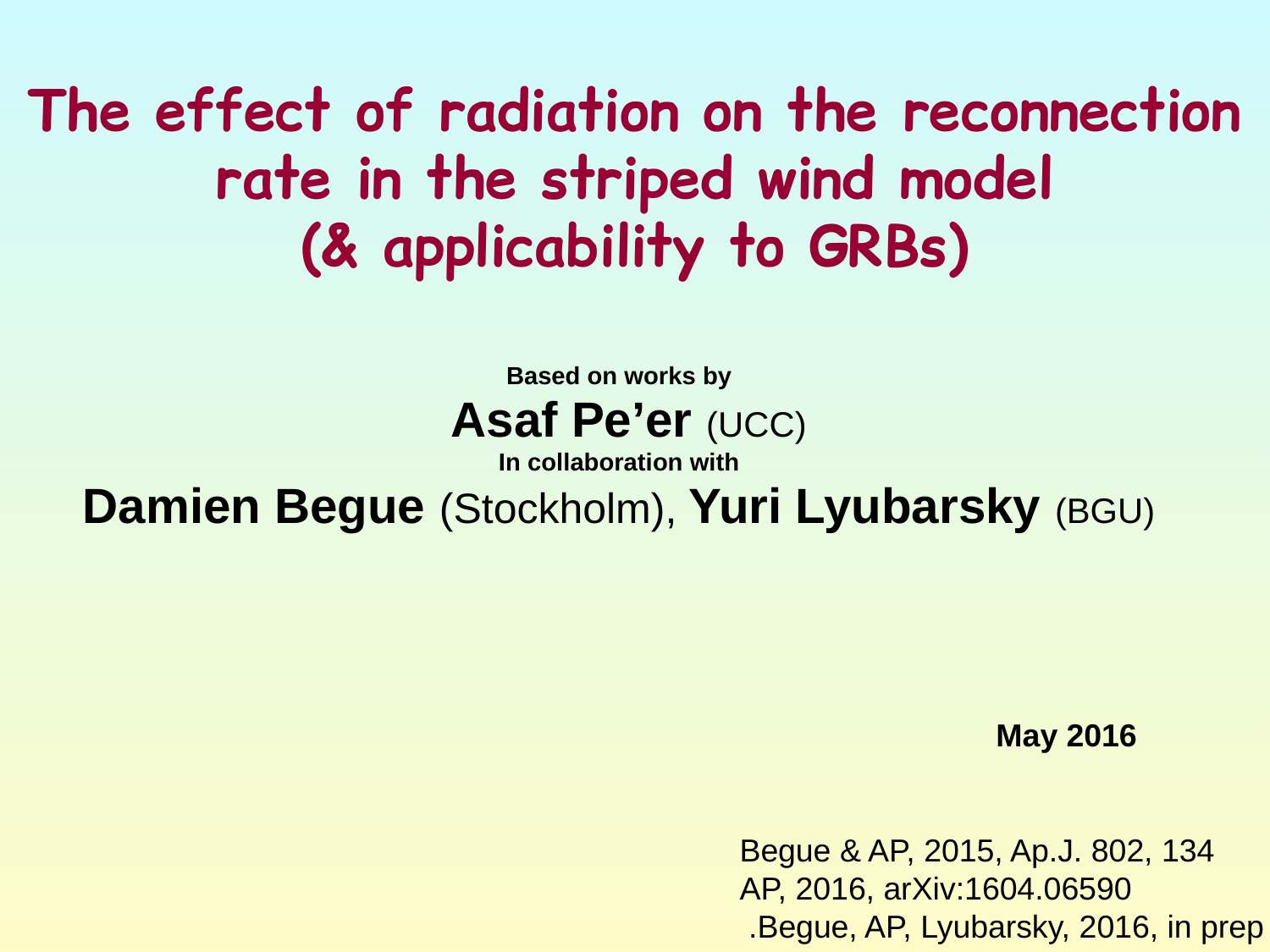

# The effect of radiation on the reconnection rate in the striped wind model (& applicability to GRBs)
Based on works by
Asaf Pe’er (UCC)
In collaboration with
Damien Begue (Stockholm), Yuri Lyubarsky (BGU)
May 2016
Begue & AP, 2015, Ap.J. 802, 134
AP, 2016, arXiv:1604.06590
Begue, AP, Lyubarsky, 2016, in prep.